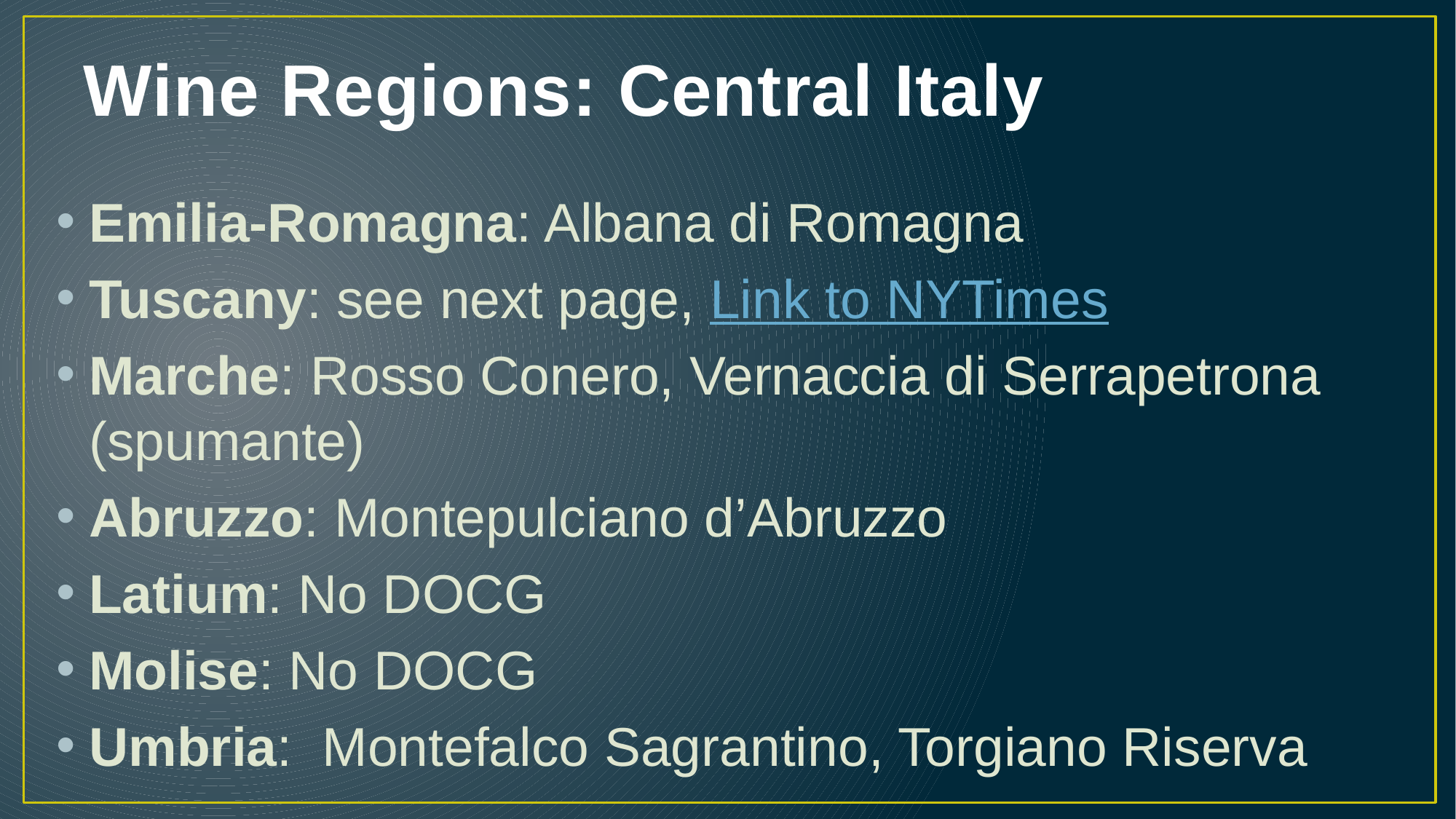

# Wine Regions: Central Italy
Emilia-Romagna: Albana di Romagna
Tuscany: see next page, Link to NYTimes
Marche: Rosso Conero, Vernaccia di Serrapetrona (spumante)
Abruzzo: Montepulciano d’Abruzzo
Latium: No DOCG
Molise: No DOCG
Umbria:  Montefalco Sagrantino, Torgiano Riserva